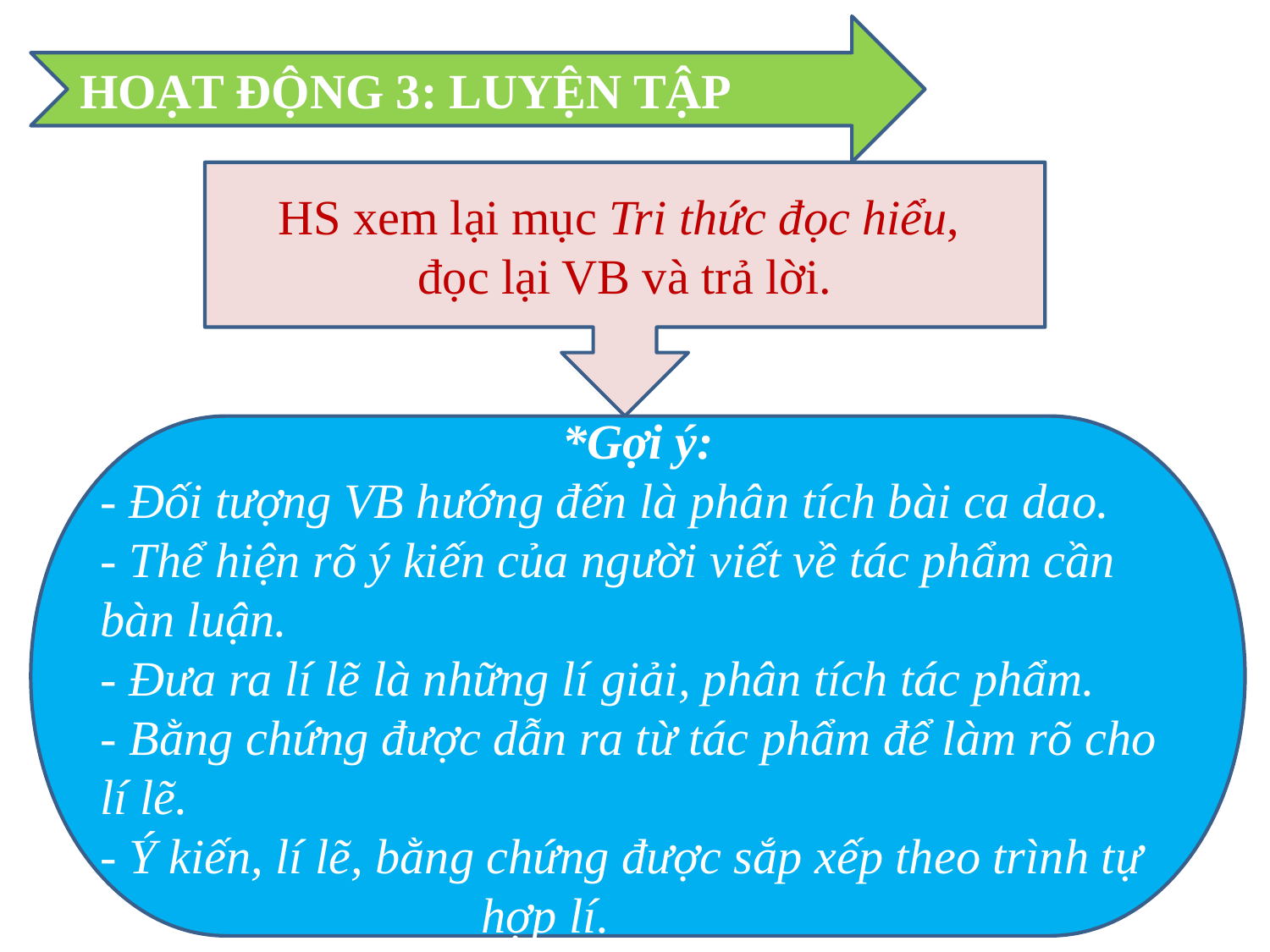

HOẠT ĐỘNG 3: LUYỆN TẬP
HS xem lại mục Tri thức đọc hiểu,
đọc lại VB và trả lời.
*Gợi ý:
- Đối tượng VB hướng đến là phân tích bài ca dao.
- Thể hiện rõ ý kiến của người viết về tác phẩm cần bàn luận.
- Đưa ra lí lẽ là những lí giải, phân tích tác phẩm.
- Bằng chứng được dẫn ra từ tác phẩm để làm rõ cho lí lẽ.
- Ý kiến, lí lẽ, bằng chứng được sắp xếp theo trình tự  			hợp lí.